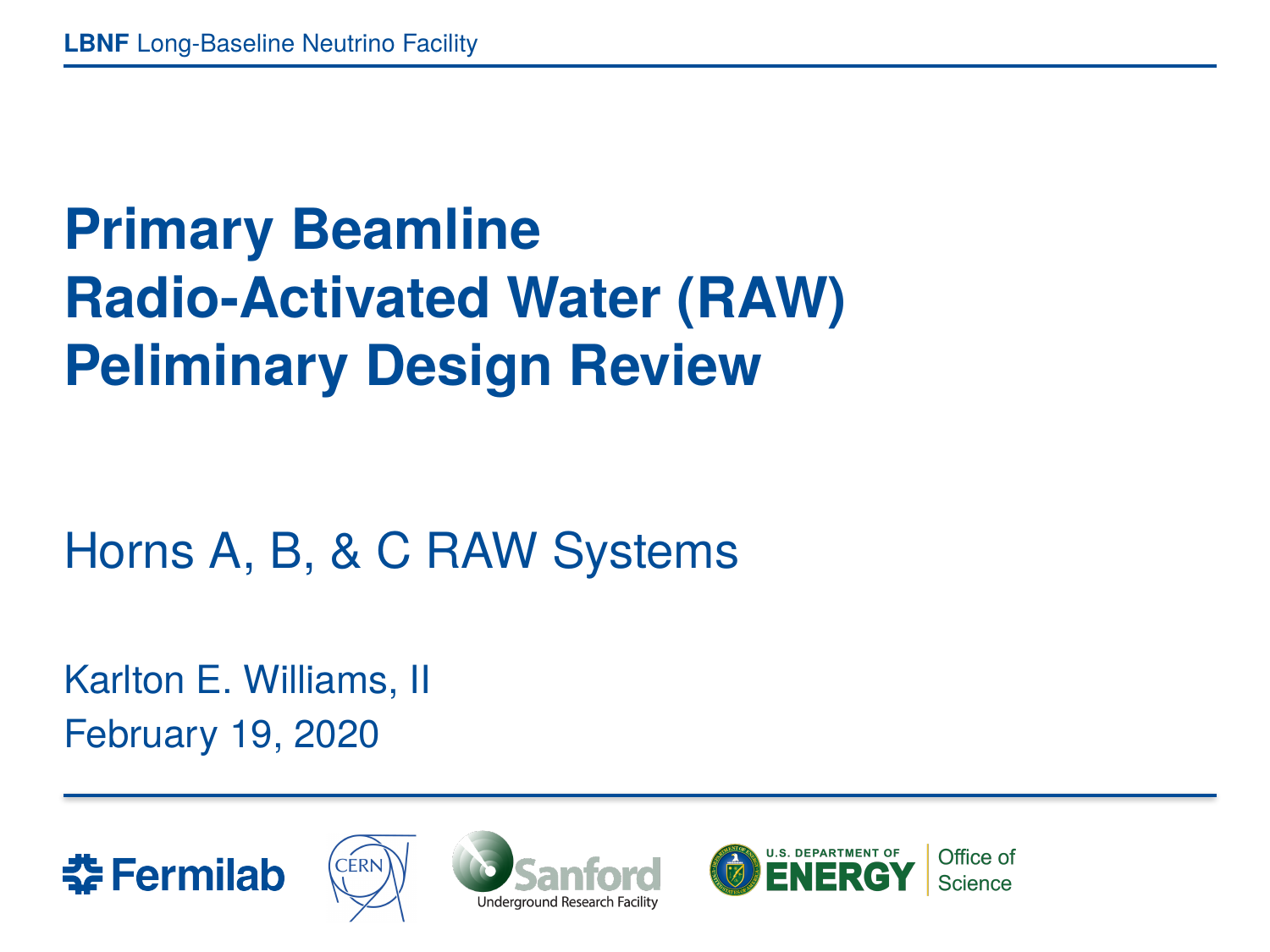

# Primary Beamline Radio-Activated Water (RAW) Peliminary Design Review
Horns A, B, & C RAW Systems

Karlton E. Williams, II
February 19, 2020